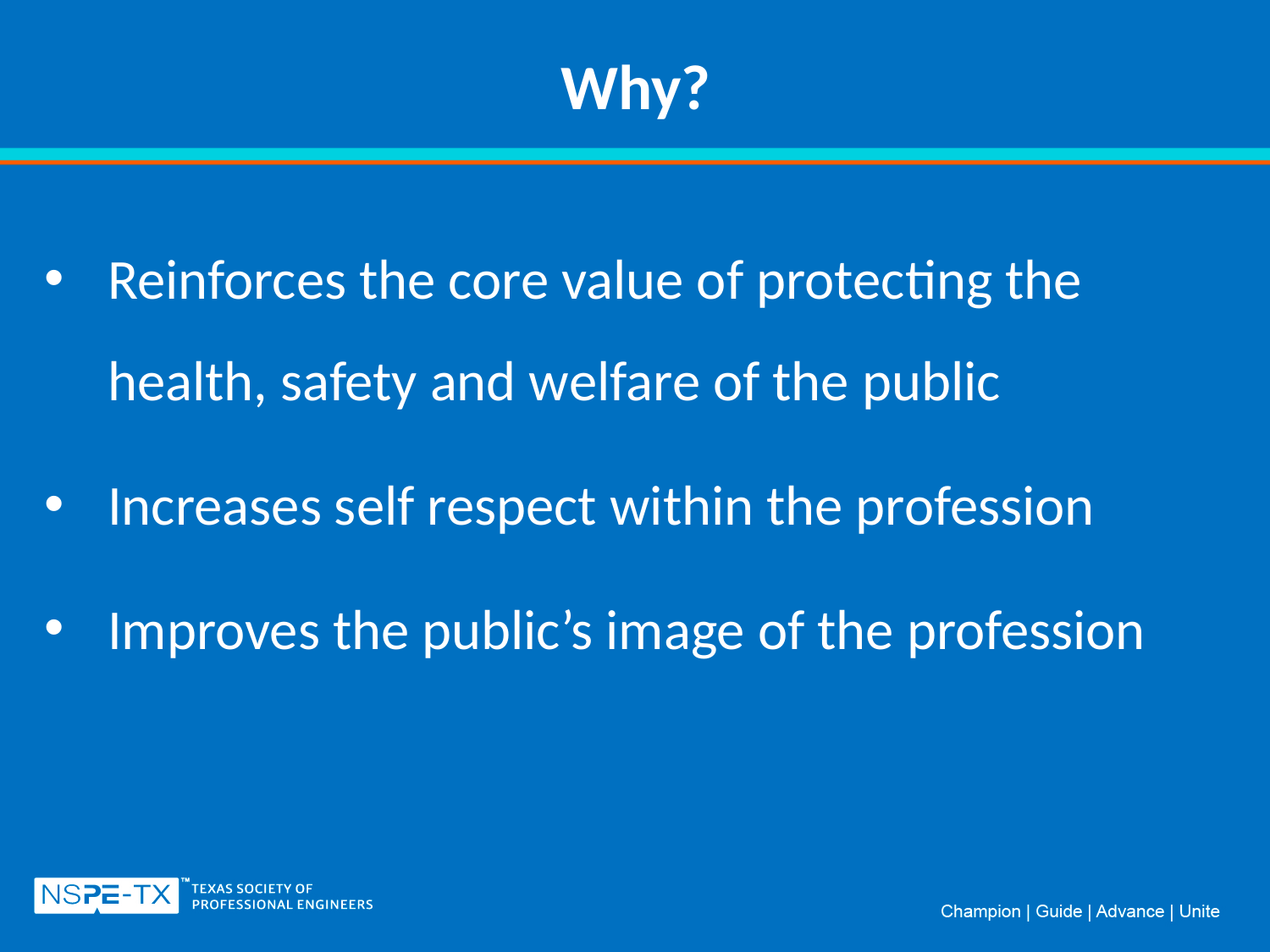

# Why?
Reinforces the core value of protecting the health, safety and welfare of the public
Increases self respect within the profession
Improves the public’s image of the profession